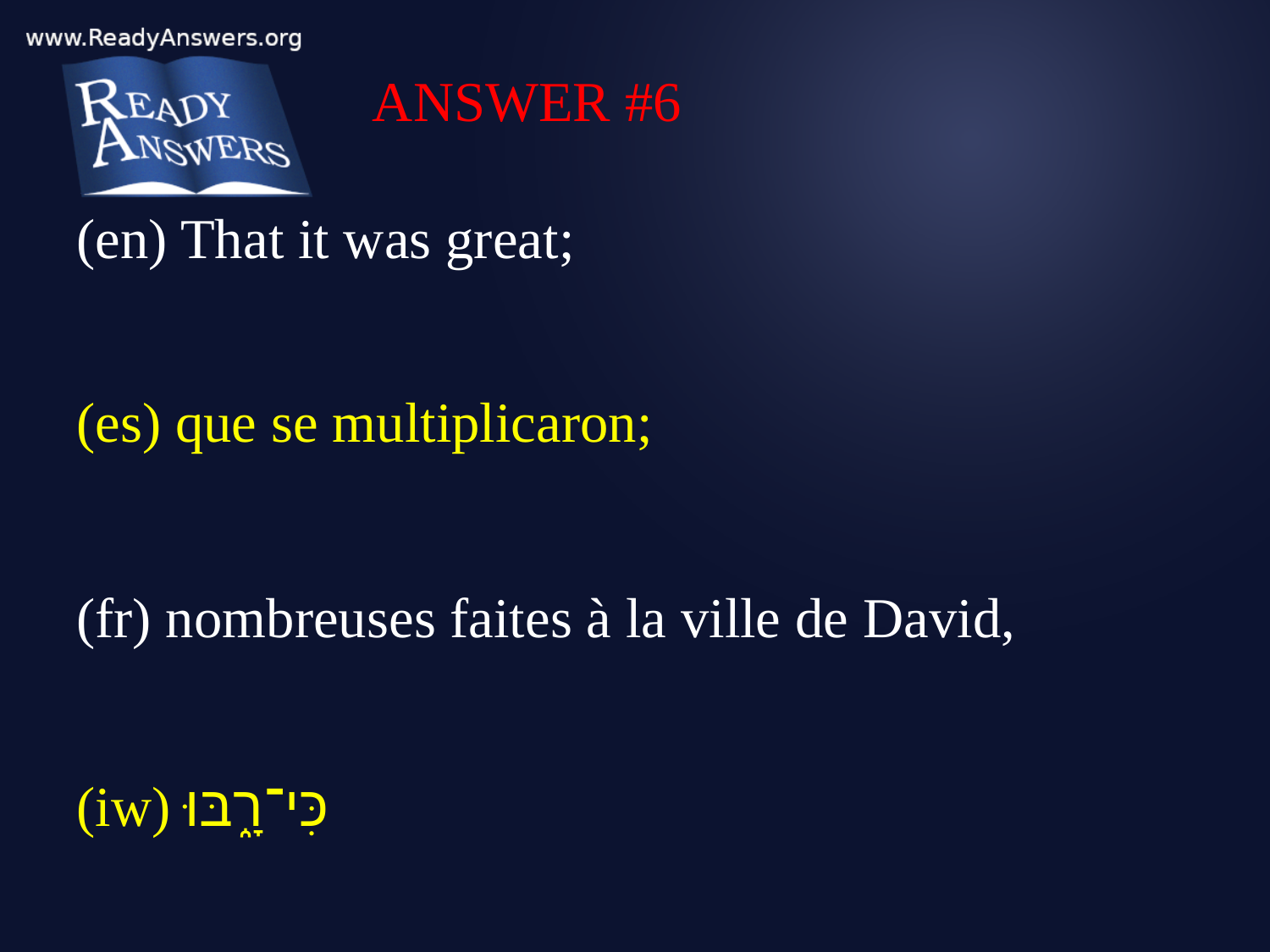

ANSWER #6
(en) That it was great;
(es) que se multiplicaron;
(fr) nombreuses faites à la ville de David,
(iw) כִּי־רָ֑בּוּ